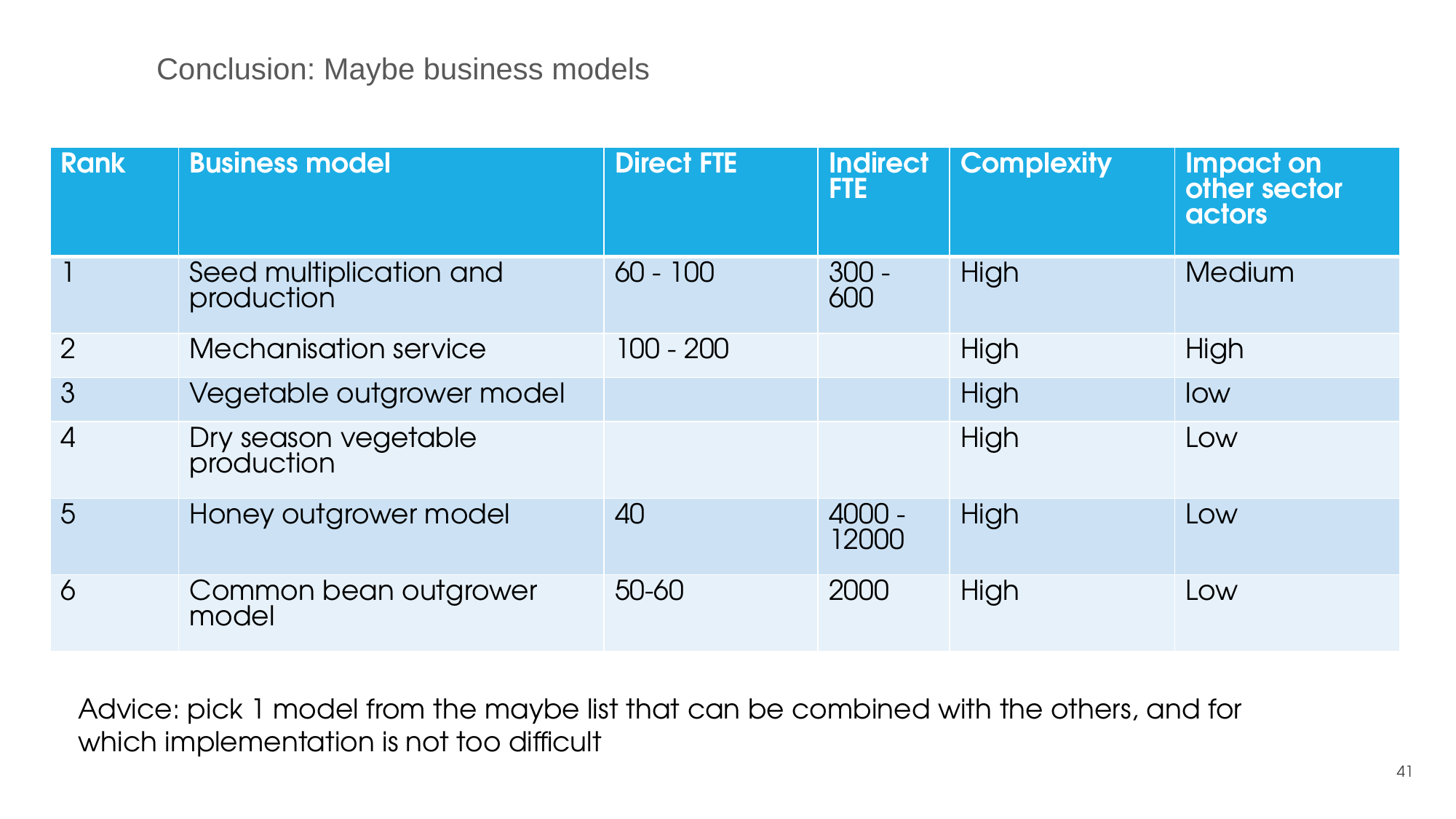

Conclusion: Maybe business models
Product or Service
| Rank | Business model | Direct FTE | Indirect FTE | Complexity | Impact on other sector actors |
| --- | --- | --- | --- | --- | --- |
| 1 | Seed multiplication and production | 60 - 100 | 300 - 600 | High | Medium |
| 2 | Mechanisation service | 100 - 200 |  | High | High |
| 3 | Vegetable outgrower model |  |  | High | low |
| 4 | Dry season vegetable production |  |  | High | Low |
| 5 | Honey outgrower model | 40 | 4000 - 12000 | High | Low |
| 6 | Common bean outgrower model | 50-60 | 2000 | High | Low |
Advice: pick 1 model from the maybe list that can be combined with the others, and for which implementation is not too difficult
41